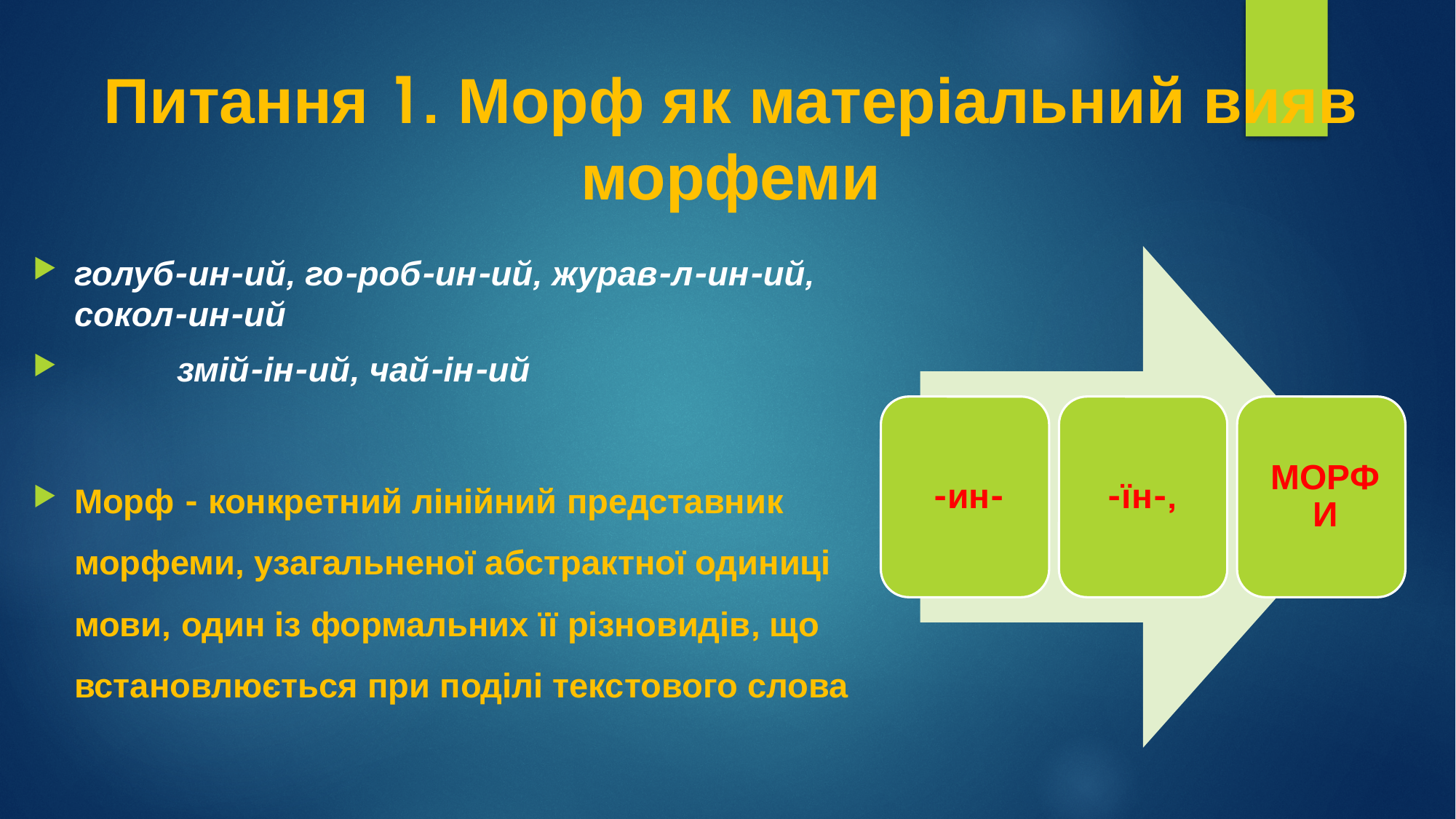

# Питання 1. Морф як матеріальний вияв морфеми
голуб-ин-ий, го-роб-ин-ий, журав-л-ин-ий, сокол-ин-ий
	змій-ін-ий, чай-ін-ий

Морф - конкретний лінійний представник морфеми, узагальненої абстрактної одиниці мови, один із формальних її різновидів, що встановлюється при поділі текстового слова
-ин-
-їн-,
МОРФИ